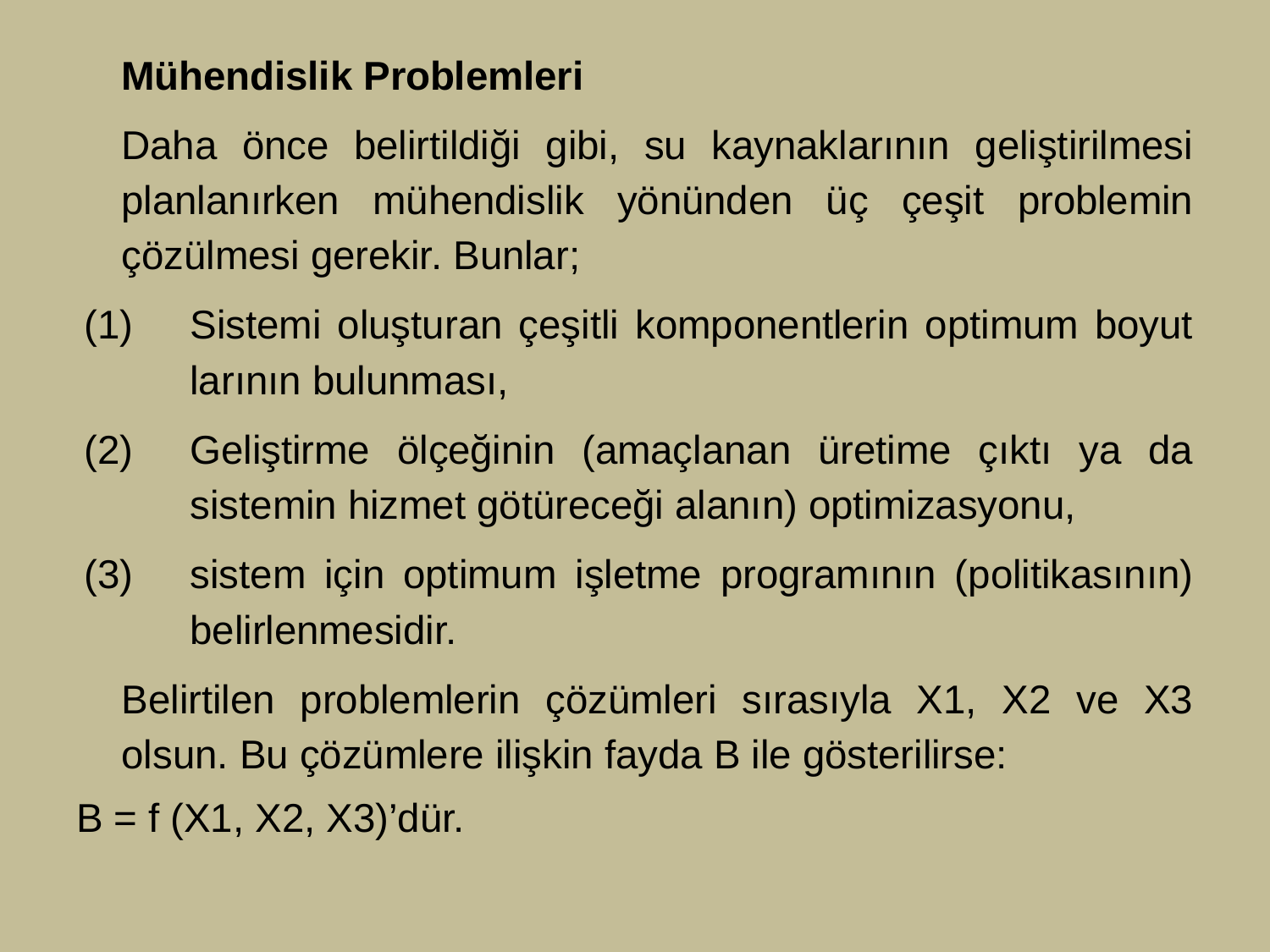

Mühendislik Problemleri
Daha önce belirtildiği gibi, su kaynaklarının geliştirilmesi plan­lanırken mühendislik yönünden üç çeşit problemin çözülmesi gerekir. Bunlar;
Sistemi oluşturan çeşitli komponentlerin optimum boyut­larının bulunması,
Geliştirme ölçeğinin (amaçlanan üretime çıktı ya da sistemin hizmet götüreceği alanın) optimizasyonu,
sistem için optimum işletme programının (politikasının) belirlenmesidir.
Belirtilen problemlerin çözümleri sırasıyla X1, X2 ve X3 olsun. Bu çözümlere ilişkin fayda B ile gösterilirse:
B = f (X1, X2, X3)’dür.